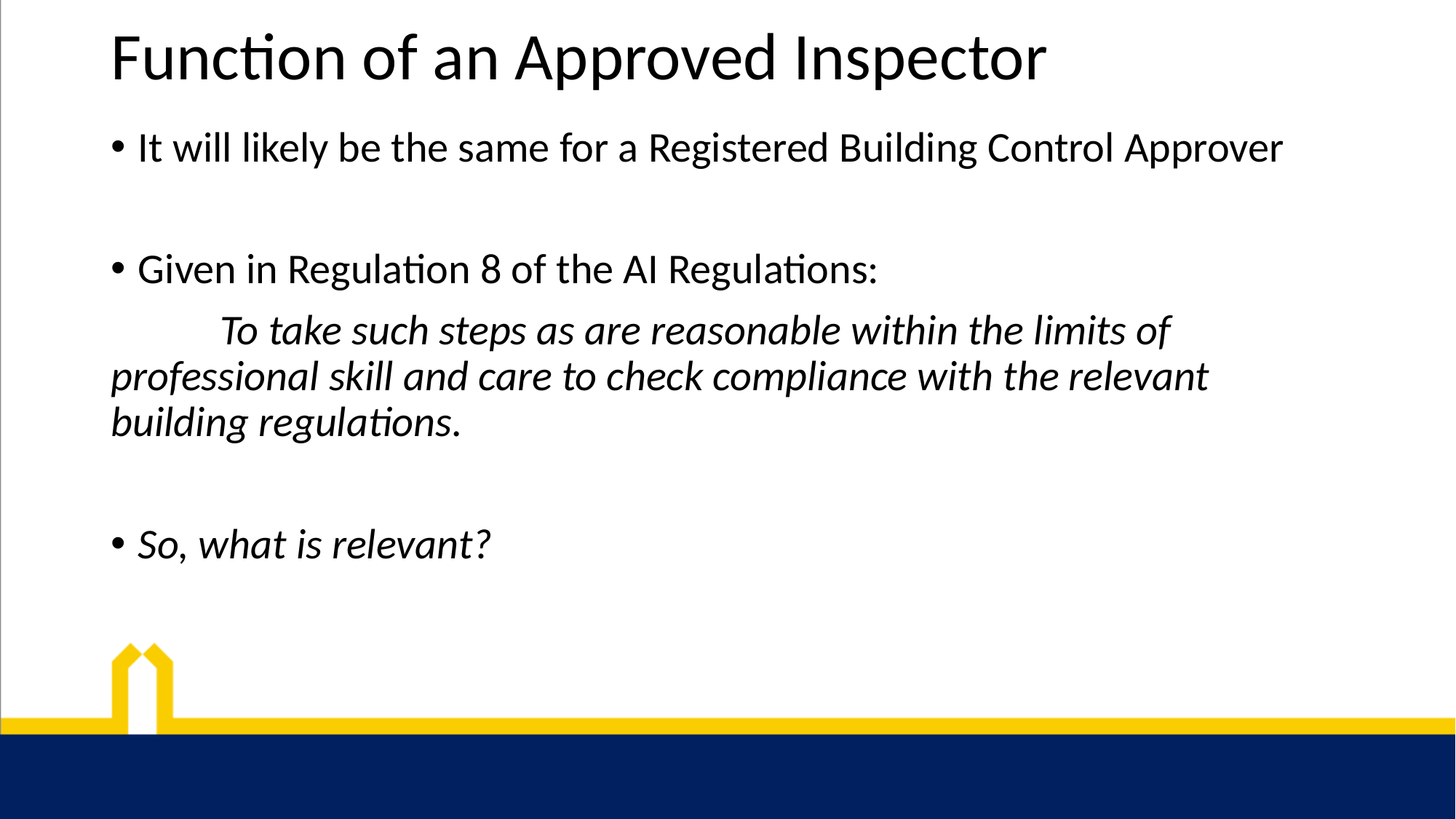

# Function of an Approved Inspector
It will likely be the same for a Registered Building Control Approver

Given in Regulation 8 of the AI Regulations:
	To take such steps as are reasonable within the limits of 	professional skill and care to check compliance with the relevant 	building regulations.

So, what is relevant?